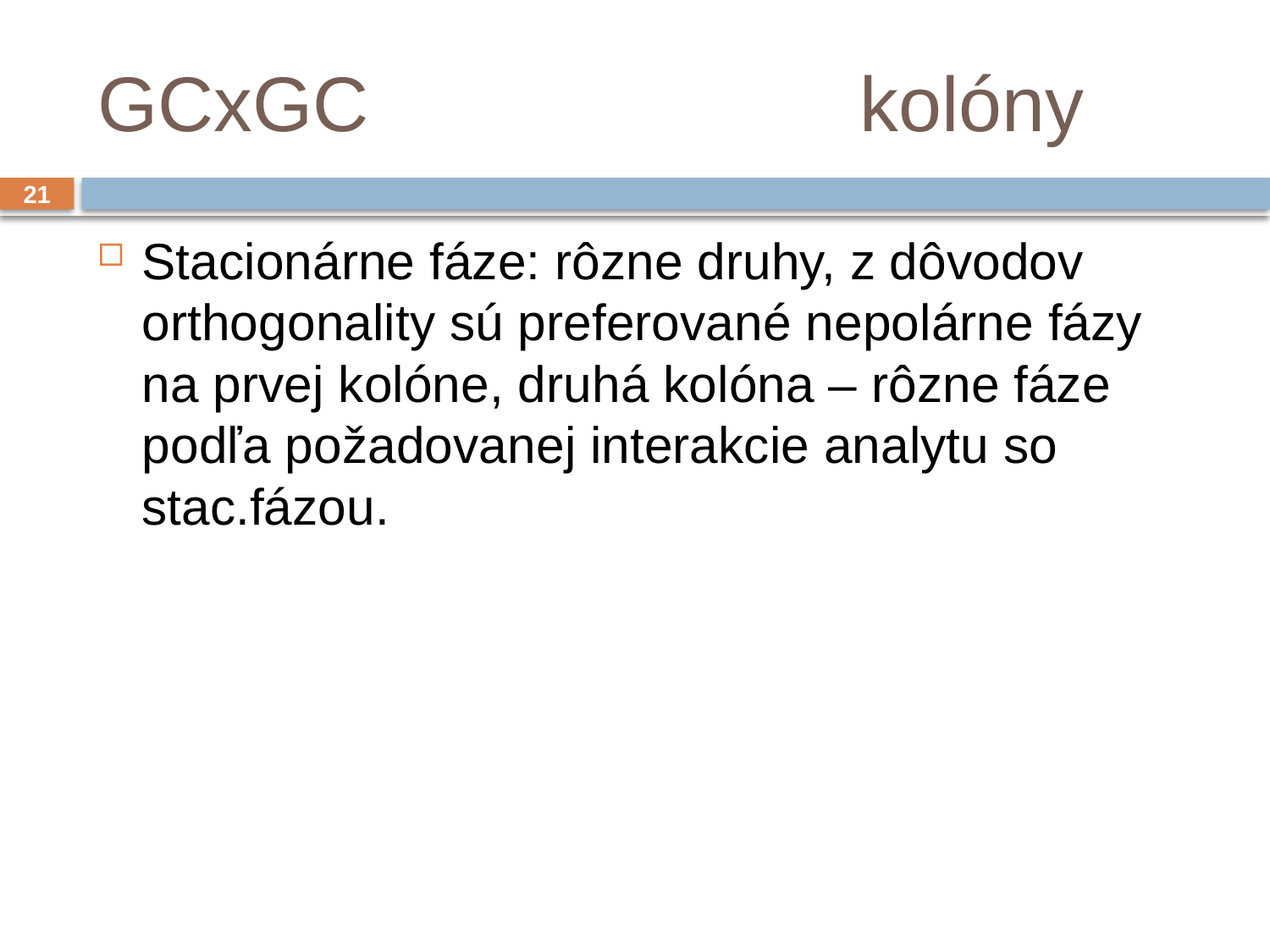

# GCxGC				kolóny
21
Stacionárne fáze: rôzne druhy, z dôvodov orthogonality sú preferované nepolárne fázy na prvej kolóne, druhá kolóna – rôzne fáze podľa požadovanej interakcie analytu so stac.fázou.